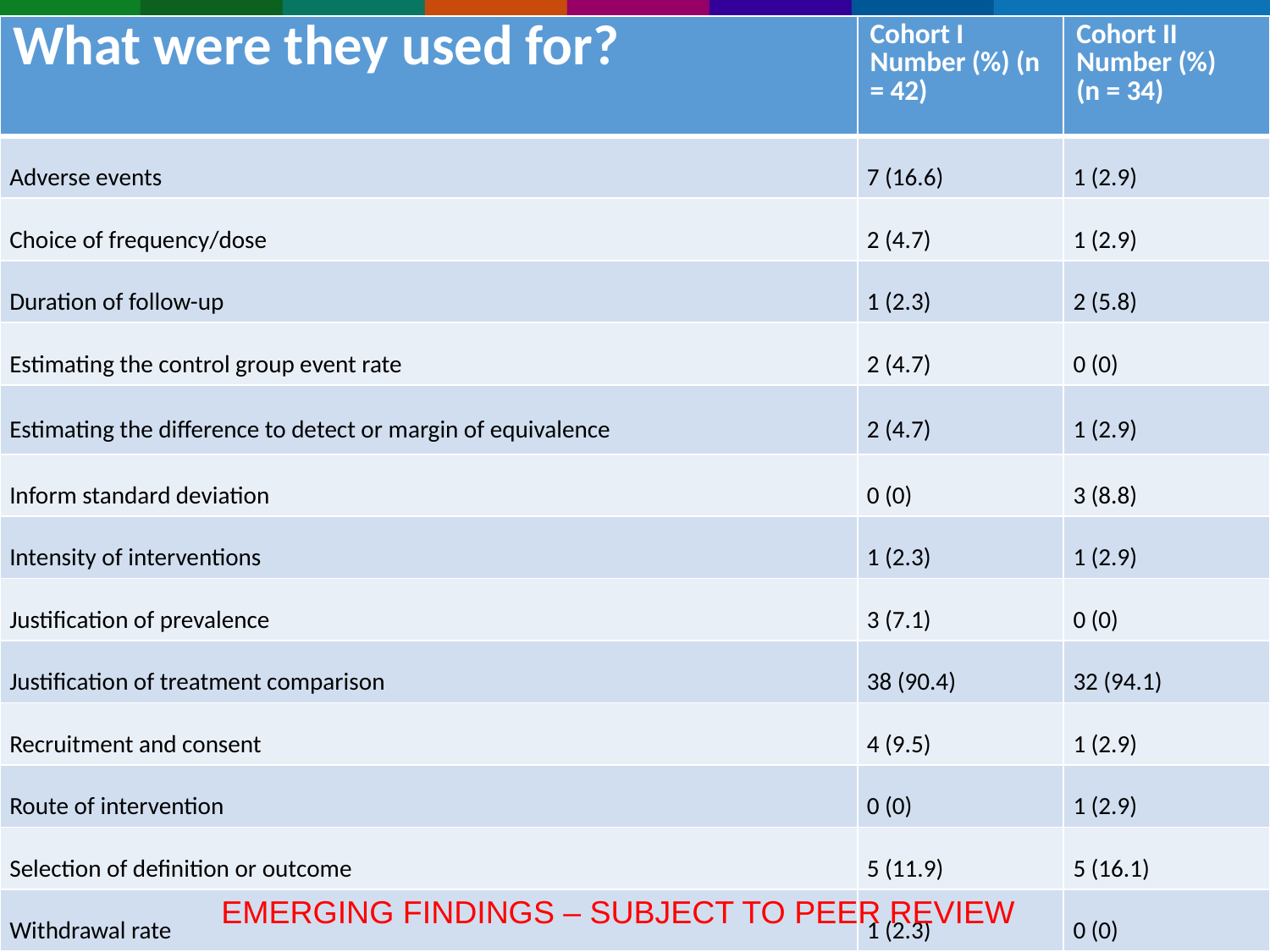

| What were they used for? | Cohort I Number (%) (n = 42) | Cohort II Number (%) (n = 34) |
| --- | --- | --- |
| Adverse events | 7 (16.6) | 1 (2.9) |
| Choice of frequency/dose | 2 (4.7) | 1 (2.9) |
| Duration of follow-up | 1 (2.3) | 2 (5.8) |
| Estimating the control group event rate | 2 (4.7) | 0 (0) |
| Estimating the difference to detect or margin of equivalence | 2 (4.7) | 1 (2.9) |
| Inform standard deviation | 0 (0) | 3 (8.8) |
| Intensity of interventions | 1 (2.3) | 1 (2.9) |
| Justification of prevalence | 3 (7.1) | 0 (0) |
| Justification of treatment comparison | 38 (90.4) | 32 (94.1) |
| Recruitment and consent | 4 (9.5) | 1 (2.9) |
| Route of intervention | 0 (0) | 1 (2.9) |
| Selection of definition or outcome | 5 (11.9) | 5 (16.1) |
| Withdrawal rate | 1 (2.3) | 0 (0) |
EMERGING FINDINGS – SUBJECT TO PEER REVIEW